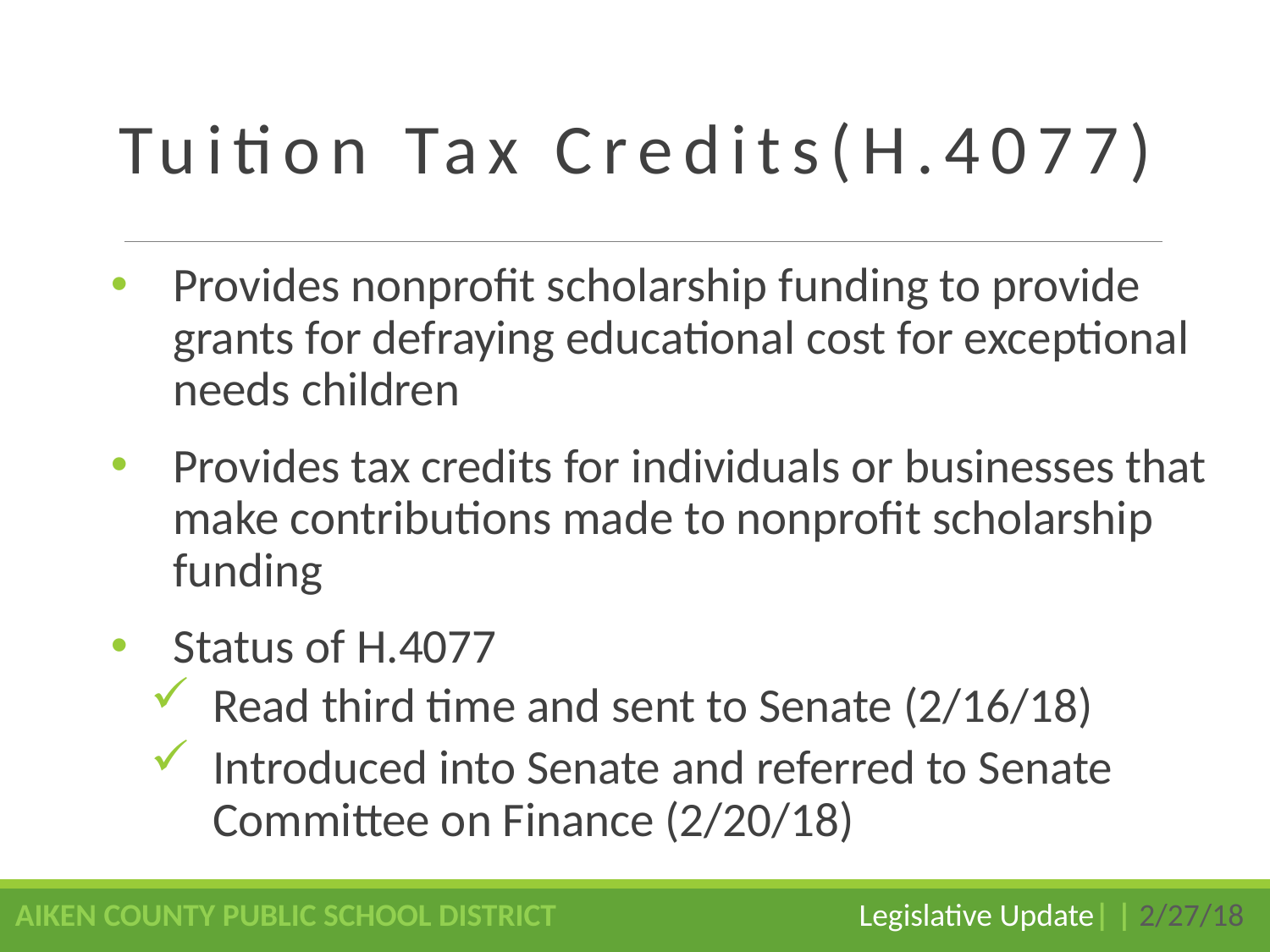

# Tuition Tax Credits(H.4077)
Provides nonprofit scholarship funding to provide grants for defraying educational cost for exceptional needs children
Provides tax credits for individuals or businesses that make contributions made to nonprofit scholarship funding
Status of H.4077
Read third time and sent to Senate (2/16/18)
Introduced into Senate and referred to Senate Committee on Finance (2/20/18)

AIKEN COUNTY PUBLIC SCHOOL DISTRICT                                          Legislative Update| | 2/27/18